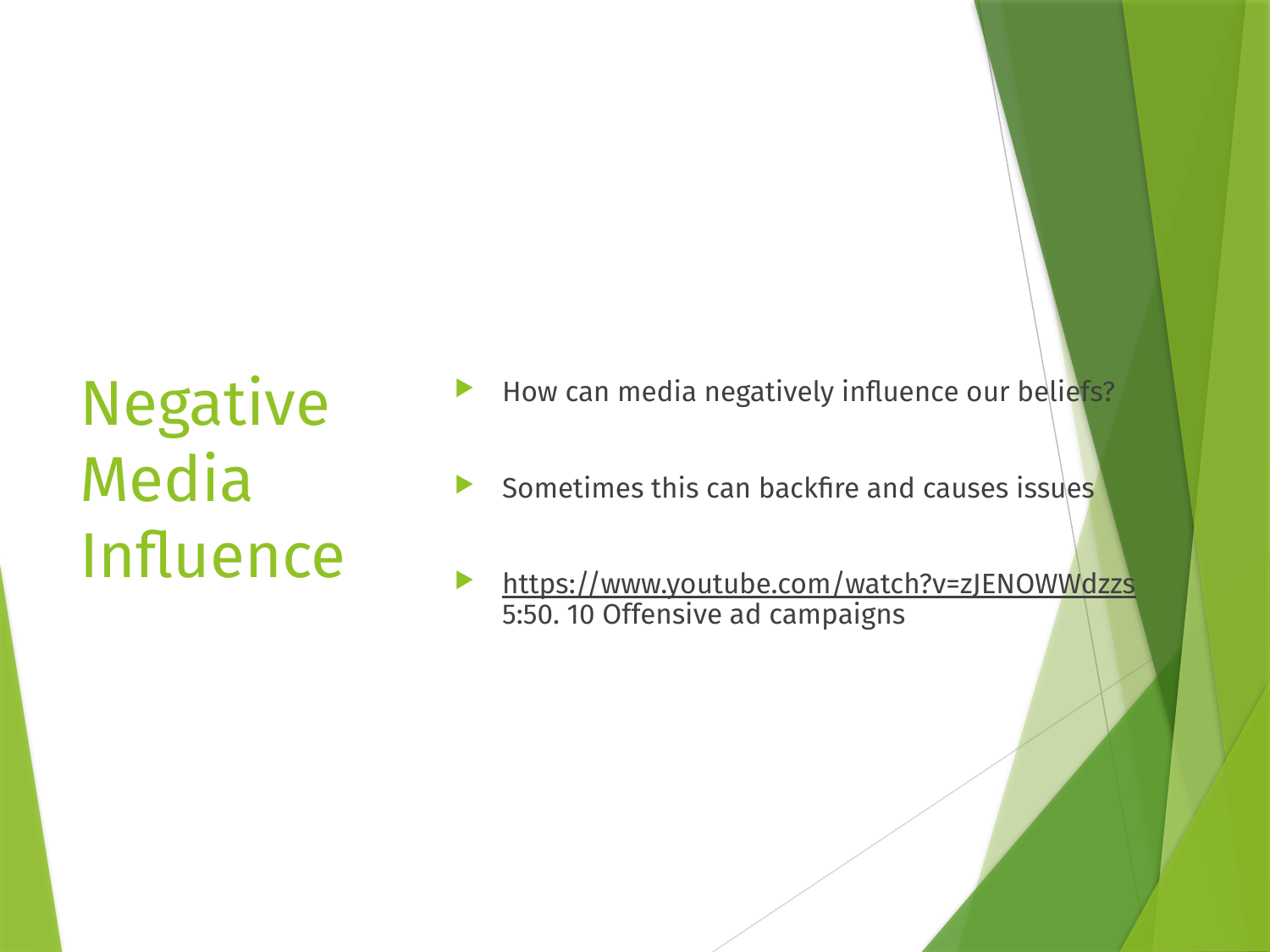

How can media negatively influence our beliefs?

Sometimes this can backfire and causes issues

https://www.youtube.com/watch?v=zJENOWWdzzs 5:50. 10 Offensive ad campaigns
# Negative Media Influence